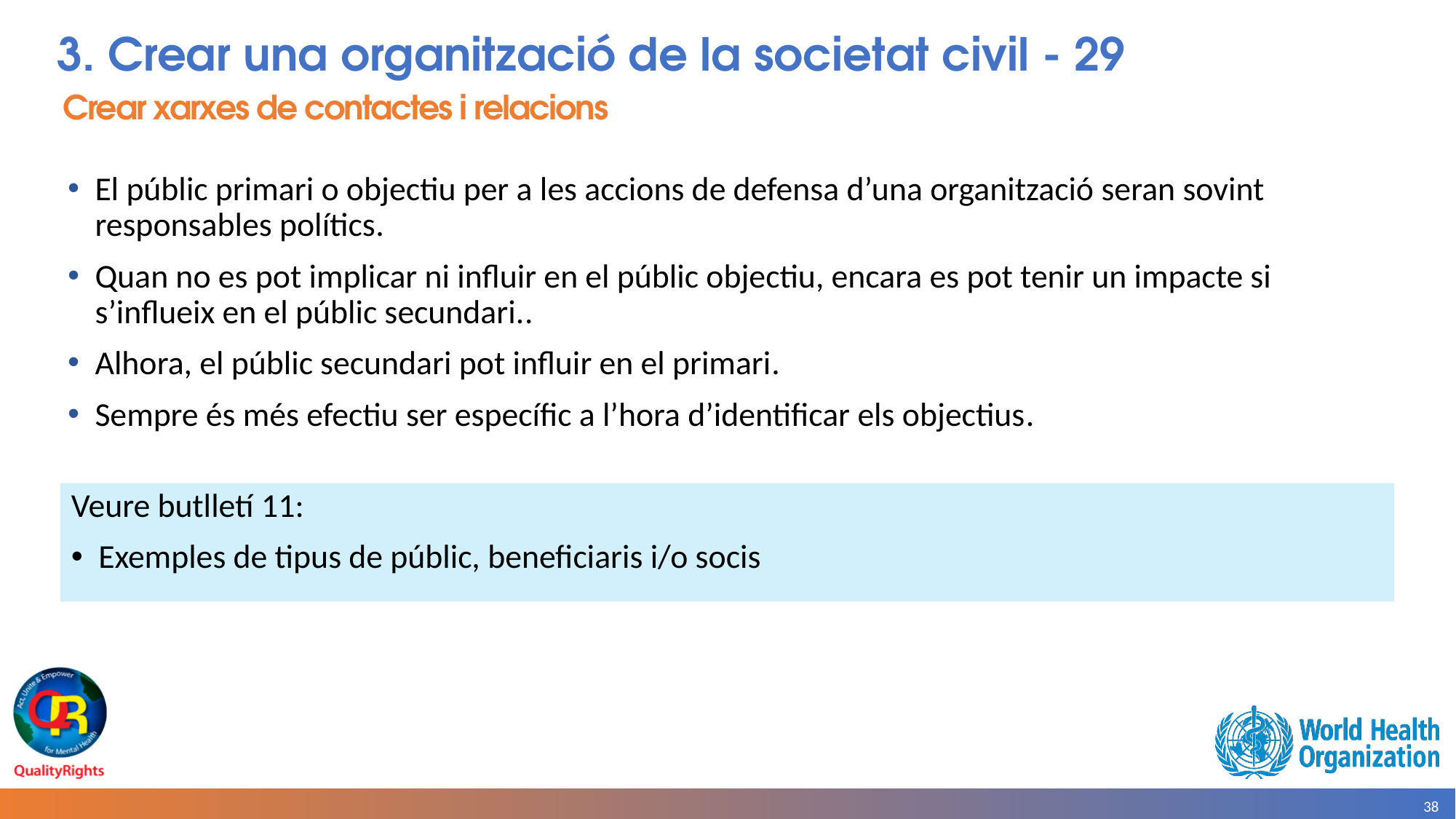

# 3. Crear una organització de la societat civil - 29
Crear xarxes de contactes i relacions
El públic primari o objectiu per a les accions de defensa d’una organització seran sovint responsables polítics.
Quan no es pot implicar ni influir en el públic objectiu, encara es pot tenir un impacte si s’influeix en el públic secundari..
Alhora, el públic secundari pot influir en el primari.
Sempre és més efectiu ser específic a l’hora d’identificar els objectius.
Veure butlletí 11:
Exemples de tipus de públic, beneficiaris i/o socis